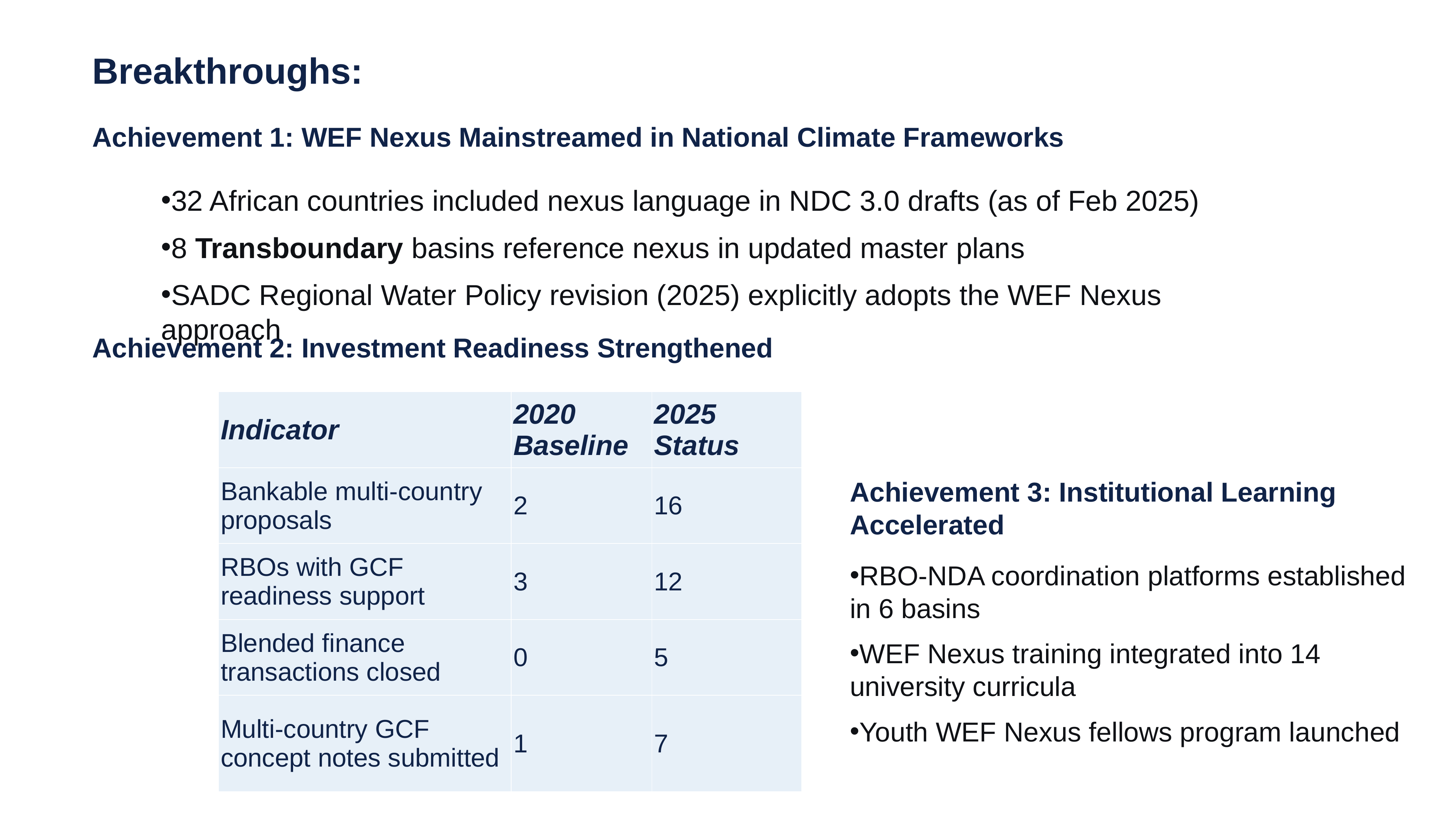

# Breakthroughs:
Achievement 1: WEF Nexus Mainstreamed in National Climate Frameworks

Achievement 2: Investment Readiness Strengthened

32 African countries included nexus language in NDC 3.0 drafts (as of Feb 2025)
8 Transboundary basins reference nexus in updated master plans
SADC Regional Water Policy revision (2025) explicitly adopts the WEF Nexus approach
| Indicator | 2020 Baseline | 2025 Status |
| --- | --- | --- |
| Bankable multi-country proposals | 2 | 16 |
| RBOs with GCF readiness support | 3 | 12 |
| Blended finance transactions closed | 0 | 5 |
| Multi-country GCF concept notes submitted | 1 | 7 |
Achievement 3: Institutional Learning Accelerated
RBO-NDA coordination platforms established in 6 basins
WEF Nexus training integrated into 14 university curricula
Youth WEF Nexus fellows program launched